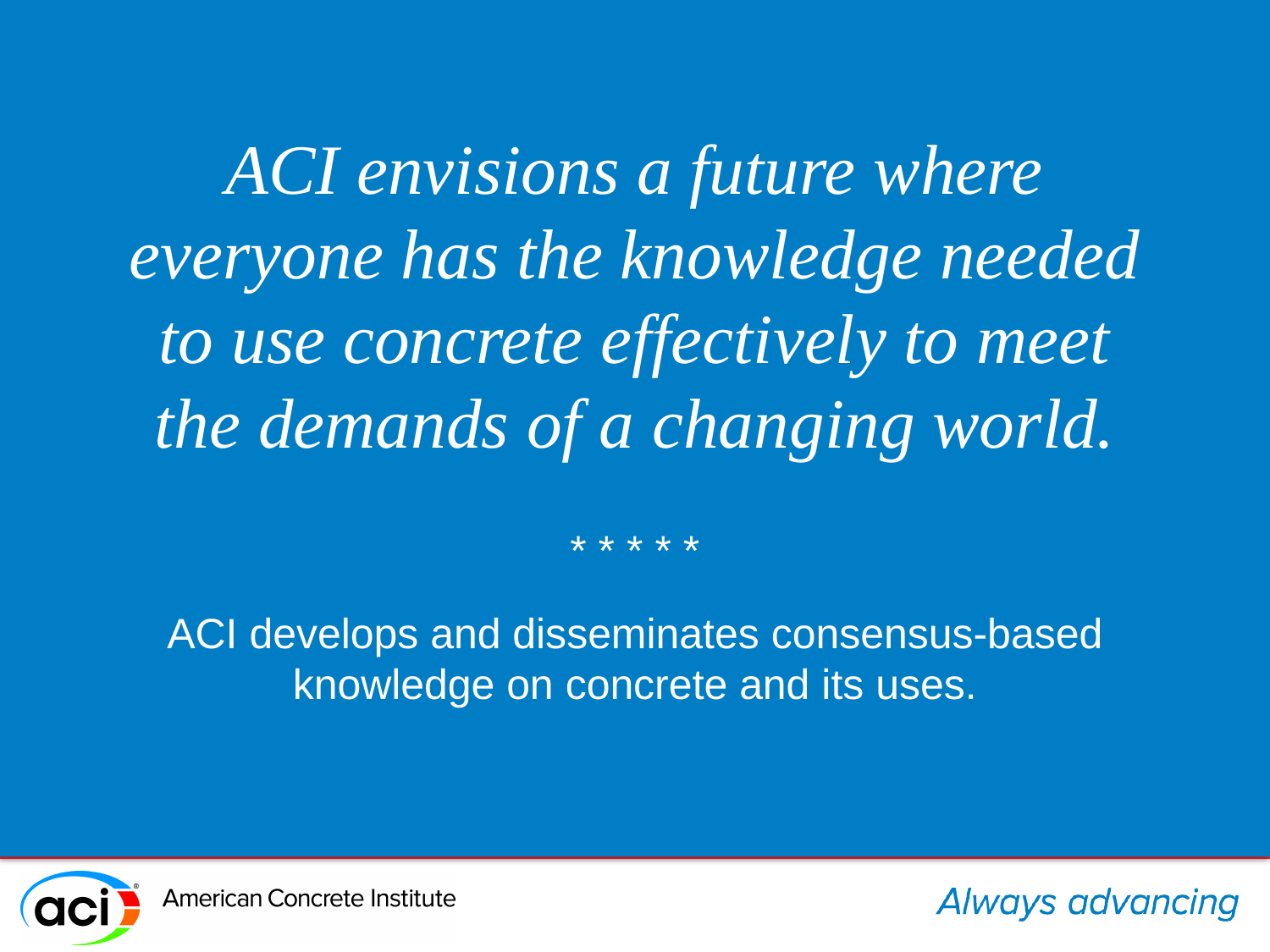

ACI envisions a future where everyone has the knowledge needed to use concrete effectively to meet the demands of a changing world.

* * * * *
ACI develops and disseminates consensus-based knowledge on concrete and its uses.